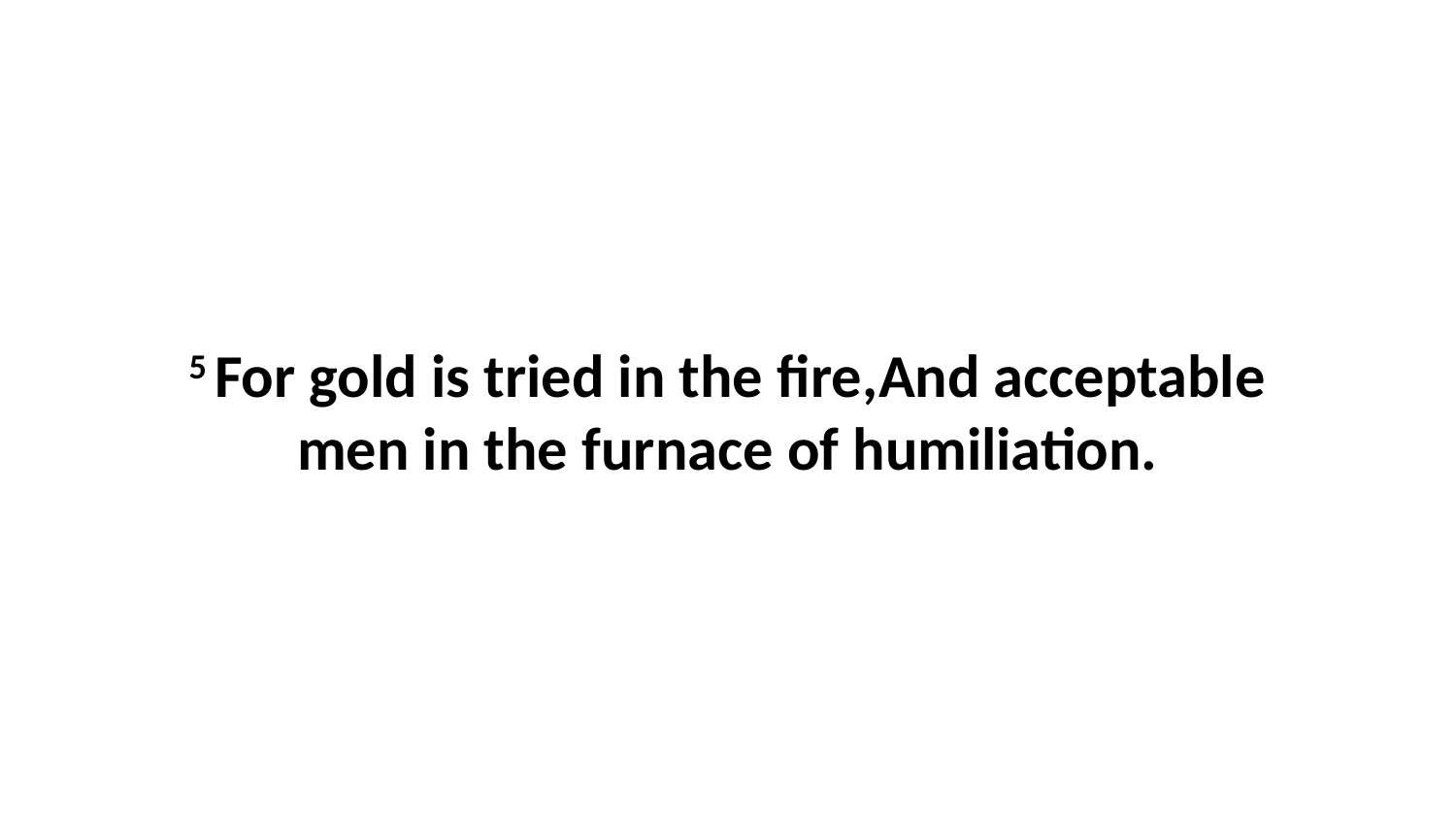

5 For gold is tried in the fire,And acceptable men in the furnace of humiliation.